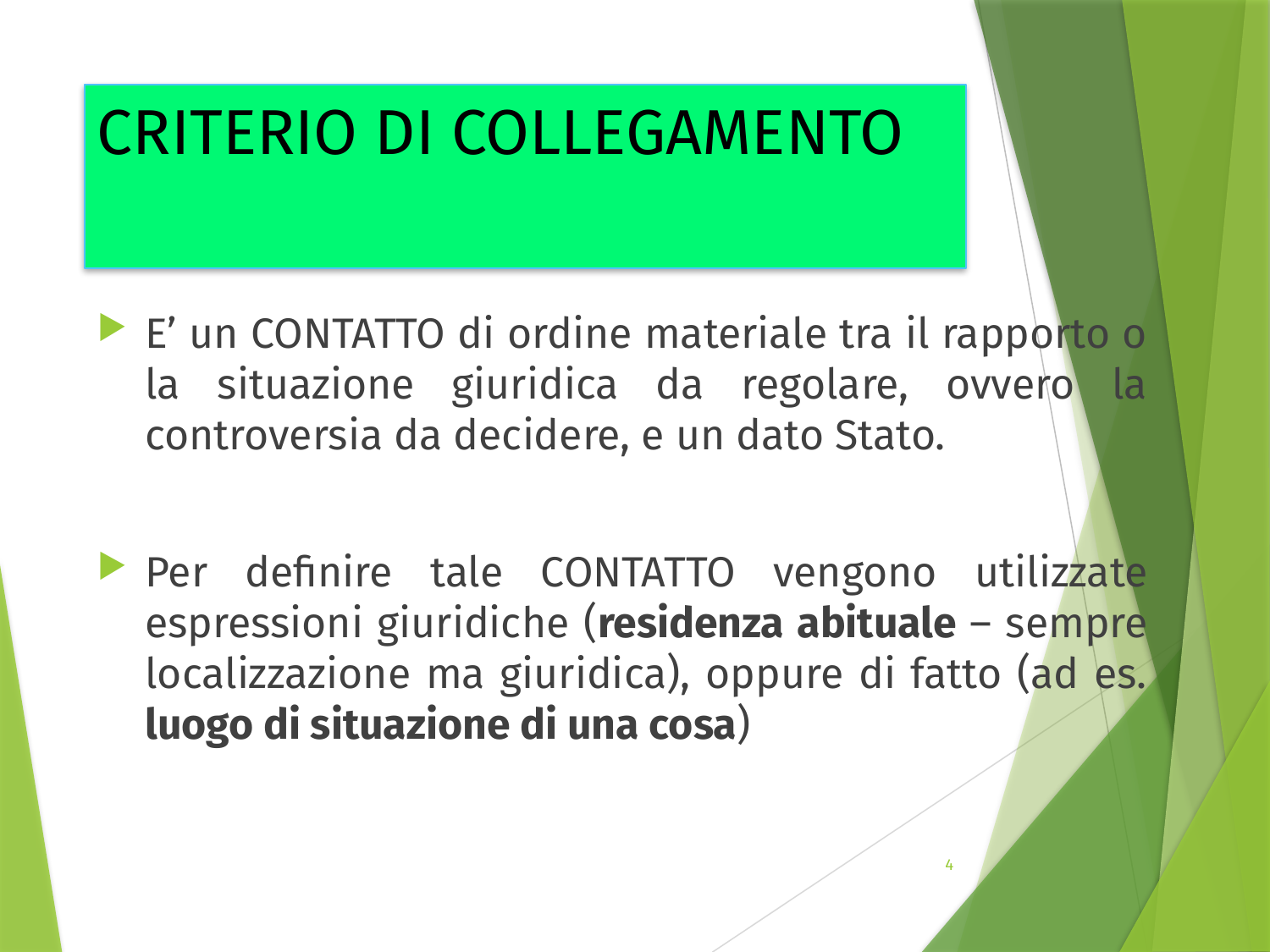

# CRITERIO DI COLLEGAMENTO
E’ un CONTATTO di ordine materiale tra il rapporto o la situazione giuridica da regolare, ovvero la controversia da decidere, e un dato Stato.

Per definire tale CONTATTO vengono utilizzate espressioni giuridiche (residenza abituale – sempre localizzazione ma giuridica), oppure di fatto (ad es. luogo di situazione di una cosa)

4